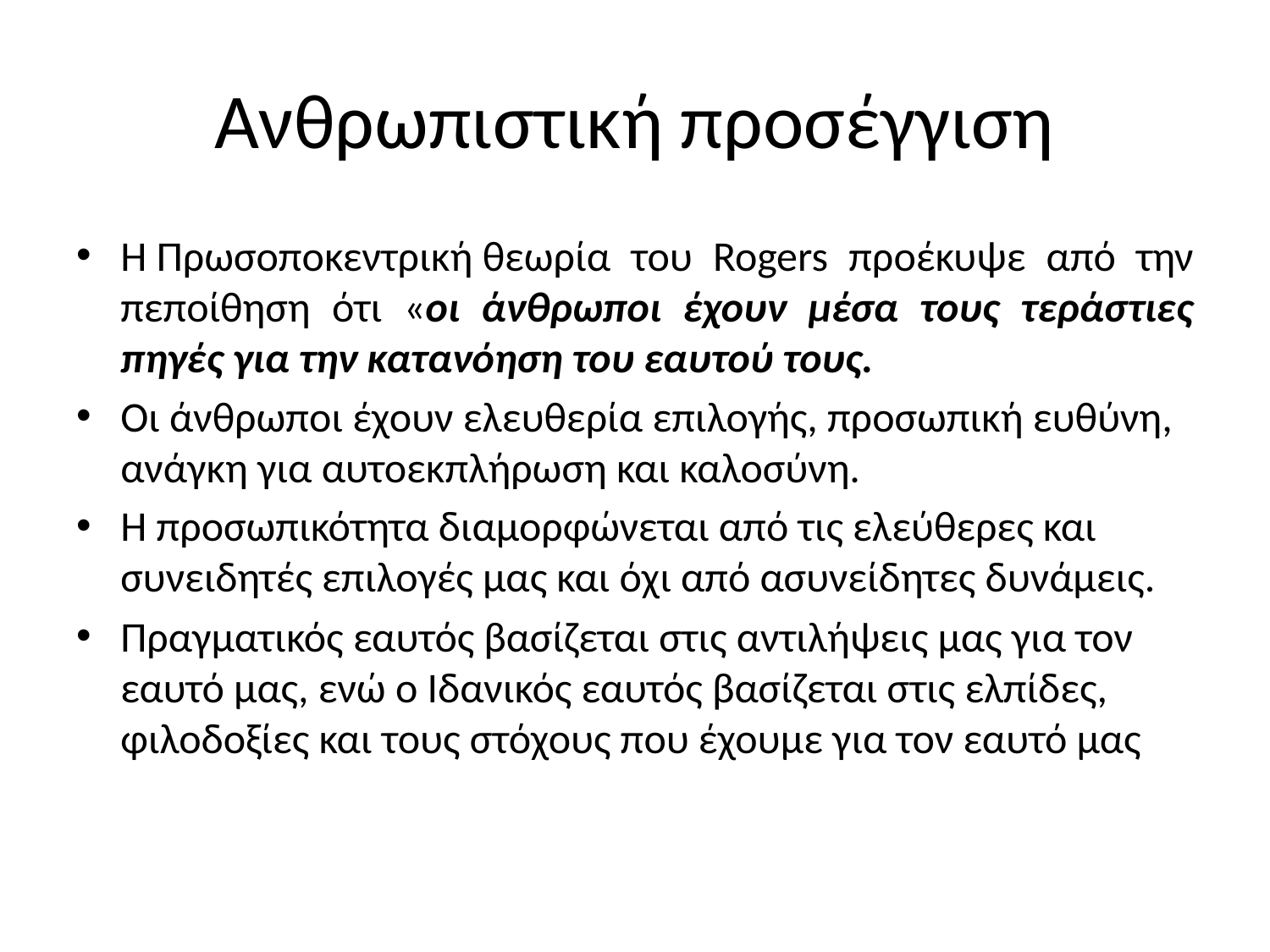

# Ανθρωπιστική προσέγγιση
Η Πρωσοποκεντρική θεωρία του Rogers προέκυψε από την πεποίθηση ότι «οι άνθρωποι έχουν μέσα τους τεράστιες πηγές για την κατανόηση του εαυτού τους.
Οι άνθρωποι έχουν ελευθερία επιλογής, προσωπική ευθύνη, ανάγκη για αυτοεκπλήρωση και καλοσύνη.
Η προσωπικότητα διαμορφώνεται από τις ελεύθερες και συνειδητές επιλογές μας και όχι από ασυνείδητες δυνάμεις.
Πραγματικός εαυτός βασίζεται στις αντιλήψεις μας για τον εαυτό μας, ενώ ο Ιδανικός εαυτός βασίζεται στις ελπίδες, φιλοδοξίες και τους στόχους που έχουμε για τον εαυτό μας